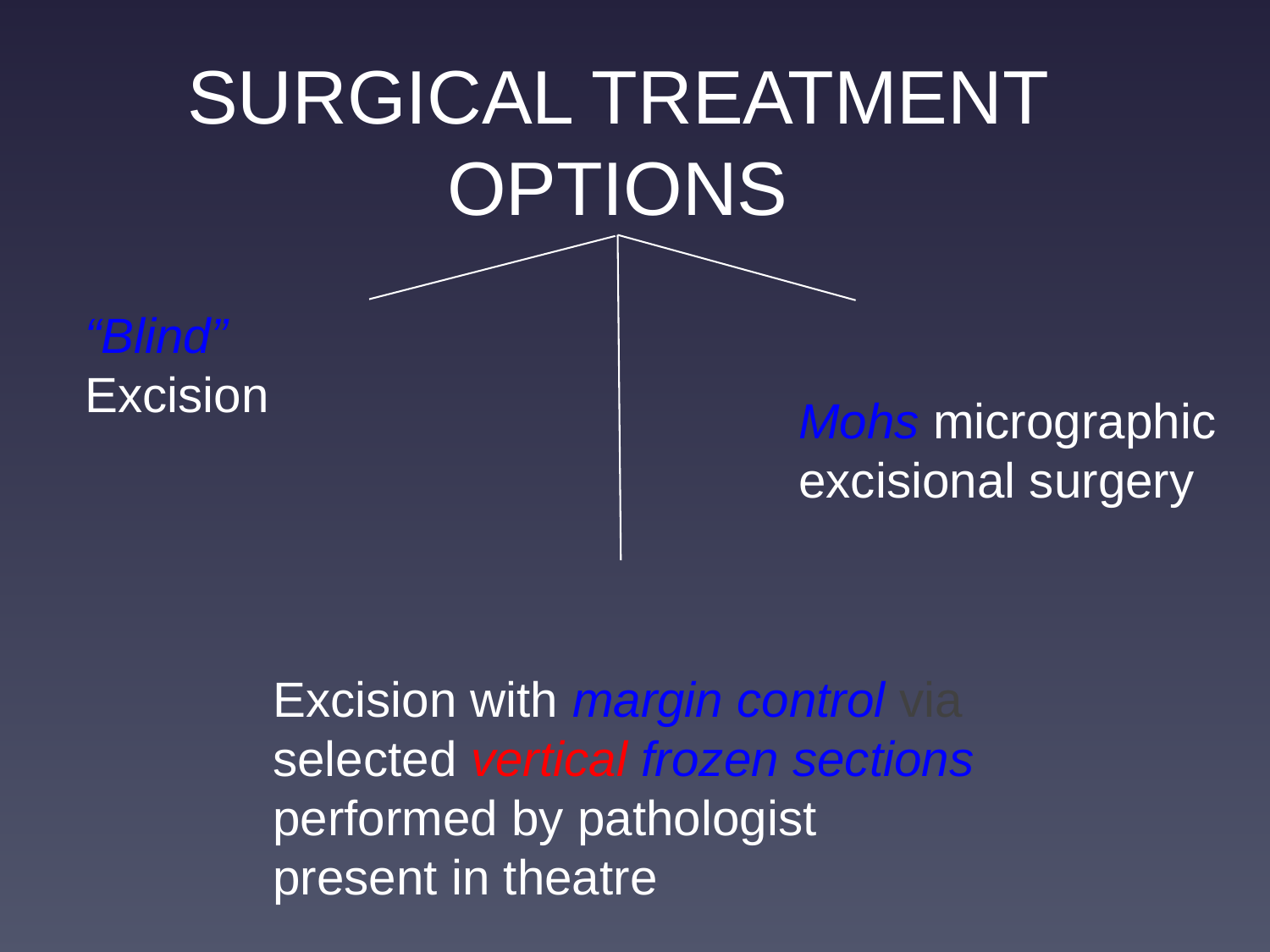

SURGICAL TREATMENT OPTIONS
“Blind”
Excision
Mohs micrographic
excisional surgery
Excision with margin control via
selected vertical frozen sections
performed by pathologist
present in theatre